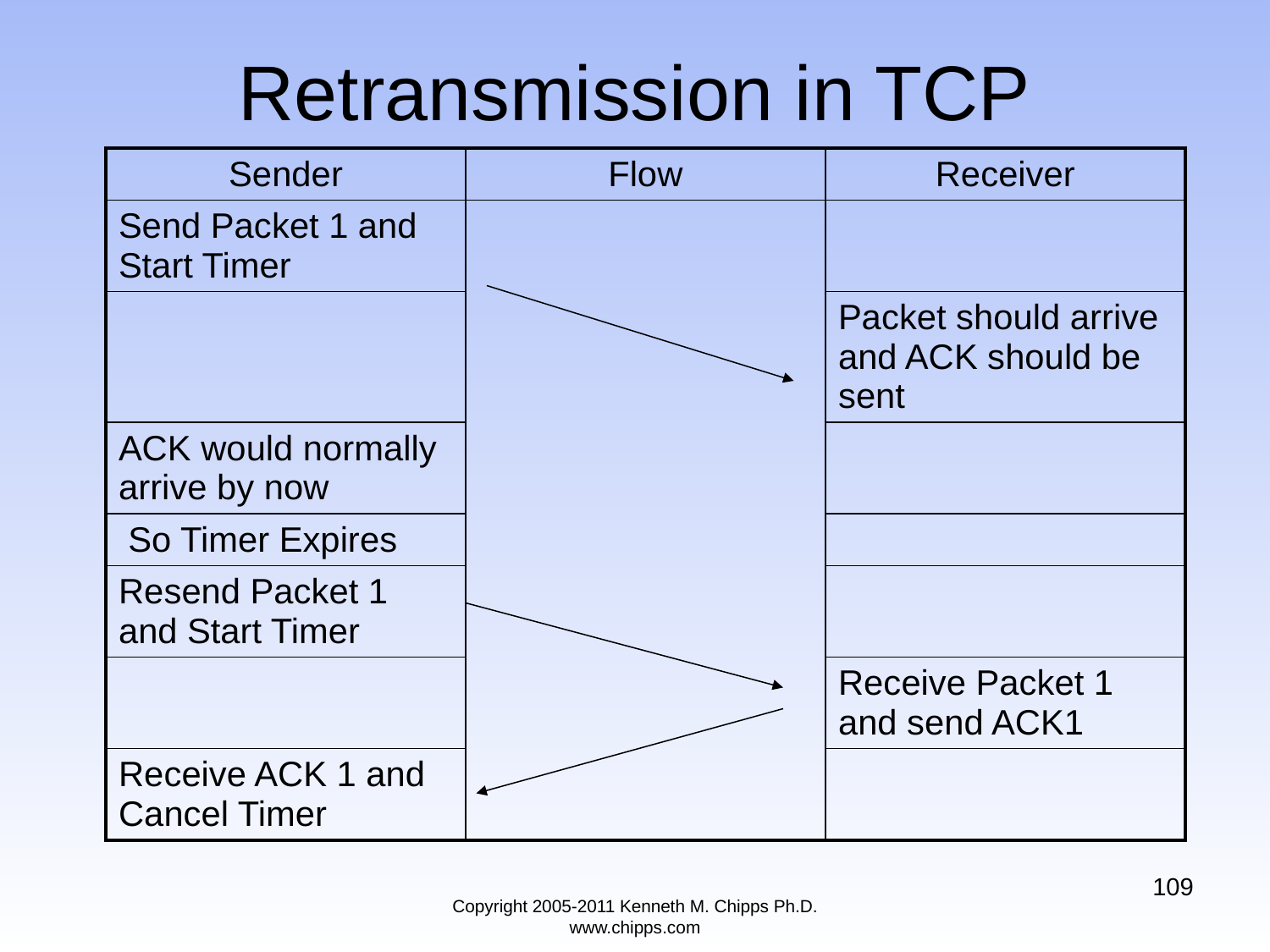

# Retransmission in TCP
| Sender | Flow | Receiver |
| --- | --- | --- |
| Send Packet 1 and Start Timer |  |  |
|  |  | Packet should arrive and ACK should be sent |
| ACK would normally arrive by now |  |  |
| So Timer Expires |  |  |
| Resend Packet 1 and Start Timer |  |  |
|  |  | Receive Packet 1 and send ACK1 |
| Receive ACK 1 and Cancel Timer |  |  |

109
Copyright 2005-2011 Kenneth M. Chipps Ph.D. www.chipps.com